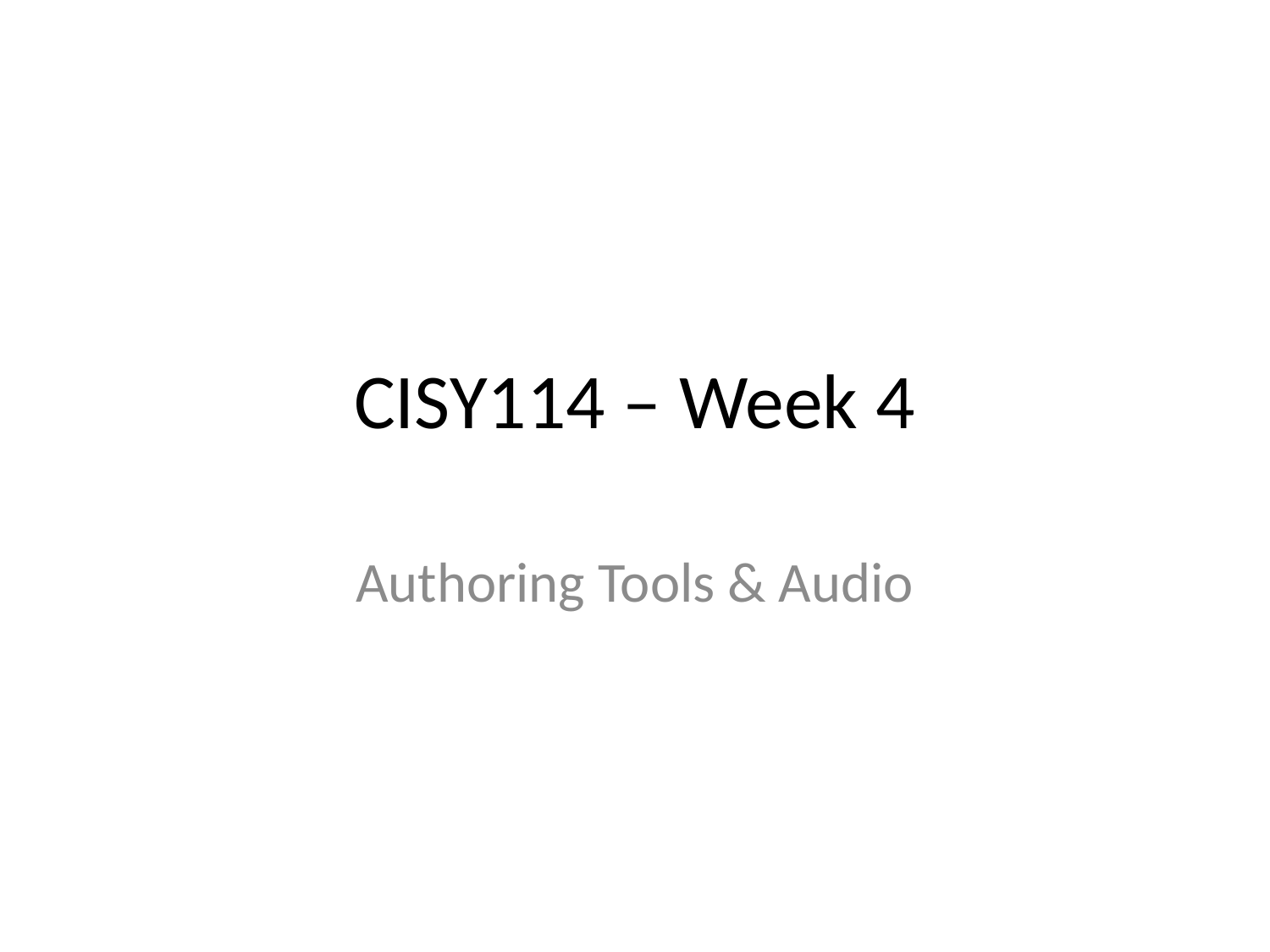

# CISY114 – Week 4
Authoring Tools & Audio